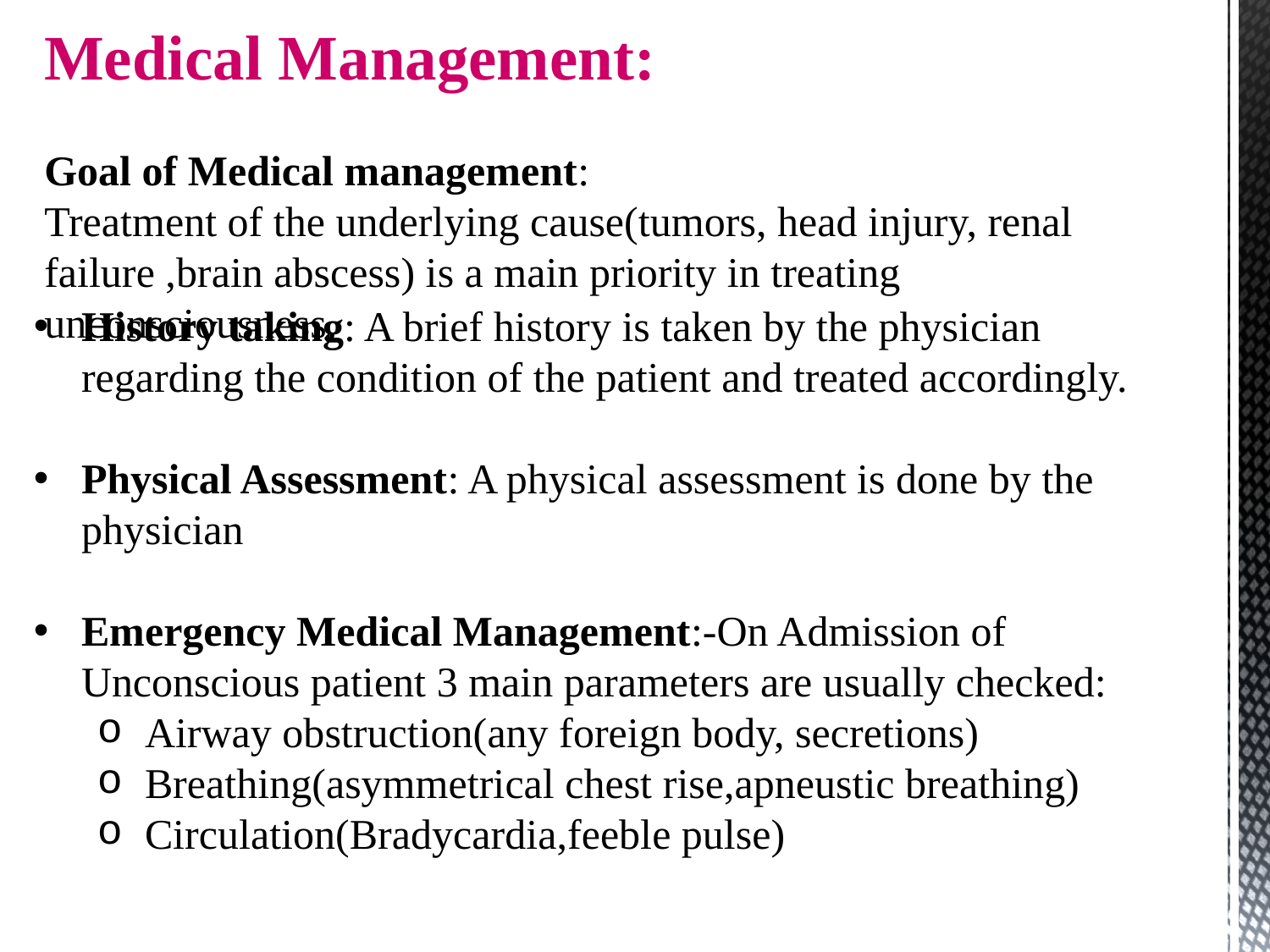

Medical Management:
Goal of Medical management:
Treatment of the underlying cause(tumors, head injury, renal failure ,brain abscess) is a main priority in treating unconsciousness.
History taking: A brief history is taken by the physician regarding the condition of the patient and treated accordingly.

Physical Assessment: A physical assessment is done by the physician

Emergency Medical Management:-On Admission of  Unconscious patient 3 main parameters are usually checked:
Airway obstruction(any foreign body, secretions)
Breathing(asymmetrical chest rise,apneustic breathing)
Circulation(Bradycardia,feeble pulse)